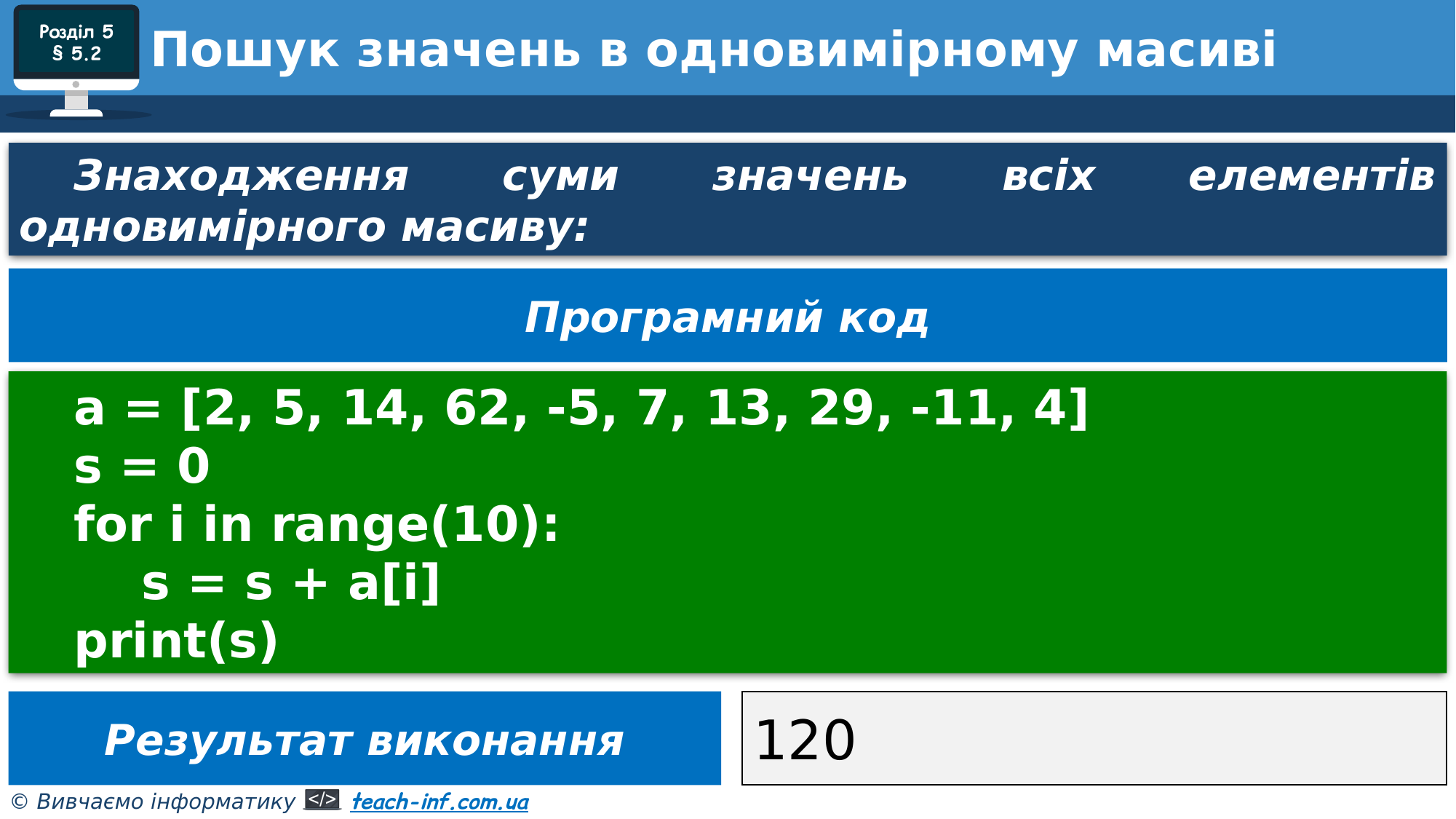

# Пошук значень в одновимірному масиві
Знаходження суми значень всіх елементів одновимірного масиву:
Програмний код
a = [2, 5, 14, 62, -5, 7, 13, 29, -11, 4]
s = 0
for i in range(10):
    s = s + a[i]
print(s)
Результат виконання
120